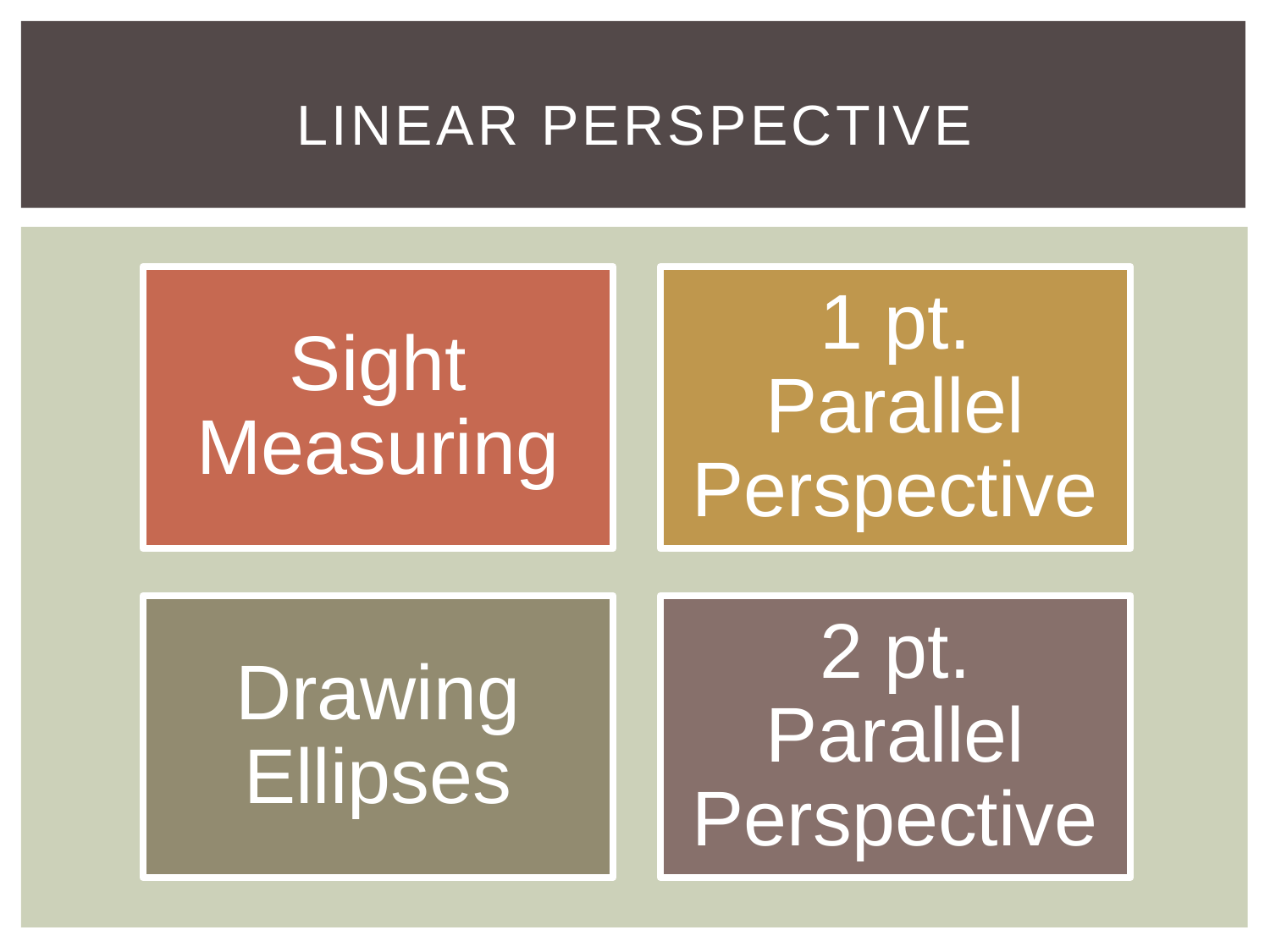

# LINEAR PERSPECTIVE
Sight Measuring
1 pt. Parallel Perspective
Drawing Ellipses
2 pt. Parallel Perspective